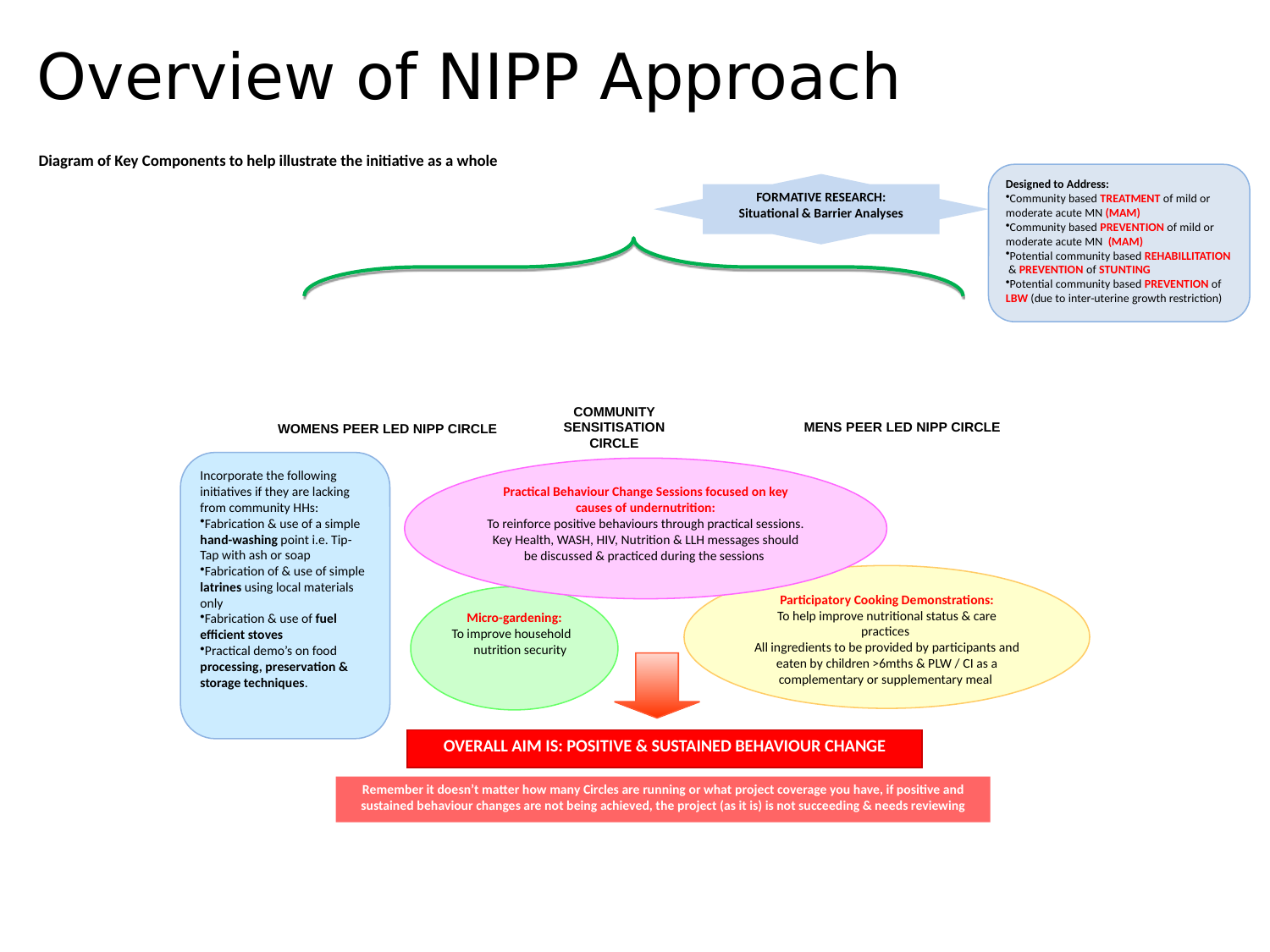

# Overview of NIPP Approach
 Diagram of Key Components to help illustrate the initiative as a whole

Designed to Address:
Community based TREATMENT of mild or moderate acute MN (MAM)
Community based PREVENTION of mild or moderate acute MN  (MAM)
Potential community based REHABILLITATION  & PREVENTION of STUNTING
Potential community based PREVENTION of LBW (due to inter-uterine growth restriction)
FORMATIVE RESEARCH:
Situational & Barrier Analyses

COMMUNITY SENSITISATION
CIRCLE
MENS PEER LED NIPP CIRCLE
WOMENS PEER LED NIPP CIRCLE
Incorporate the following initiatives if they are lacking from community HHs:
Fabrication & use of a simple hand-washing point i.e. Tip-Tap with ash or soap
Fabrication of & use of simple latrines using local materials only
Fabrication & use of fuel efficient stoves
Practical demo’s on food processing, preservation & storage techniques.
Practical Behaviour Change Sessions focused on key causes of undernutrition:
To reinforce positive behaviours through practical sessions.
Key Health, WASH, HIV, Nutrition & LLH messages should be discussed & practiced during the sessions
Participatory Cooking Demonstrations:
To help improve nutritional status & care practices
All ingredients to be provided by participants and eaten by children >6mths & PLW / CI as a complementary or supplementary meal
Micro-gardening:
To improve household       nutrition security

OVERALL AIM IS: POSITIVE & SUSTAINED BEHAVIOUR CHANGE
Remember it doesn’t matter how many Circles are running or what project coverage you have, if positive and sustained behaviour changes are not being achieved, the project (as it is) is not succeeding & needs reviewing